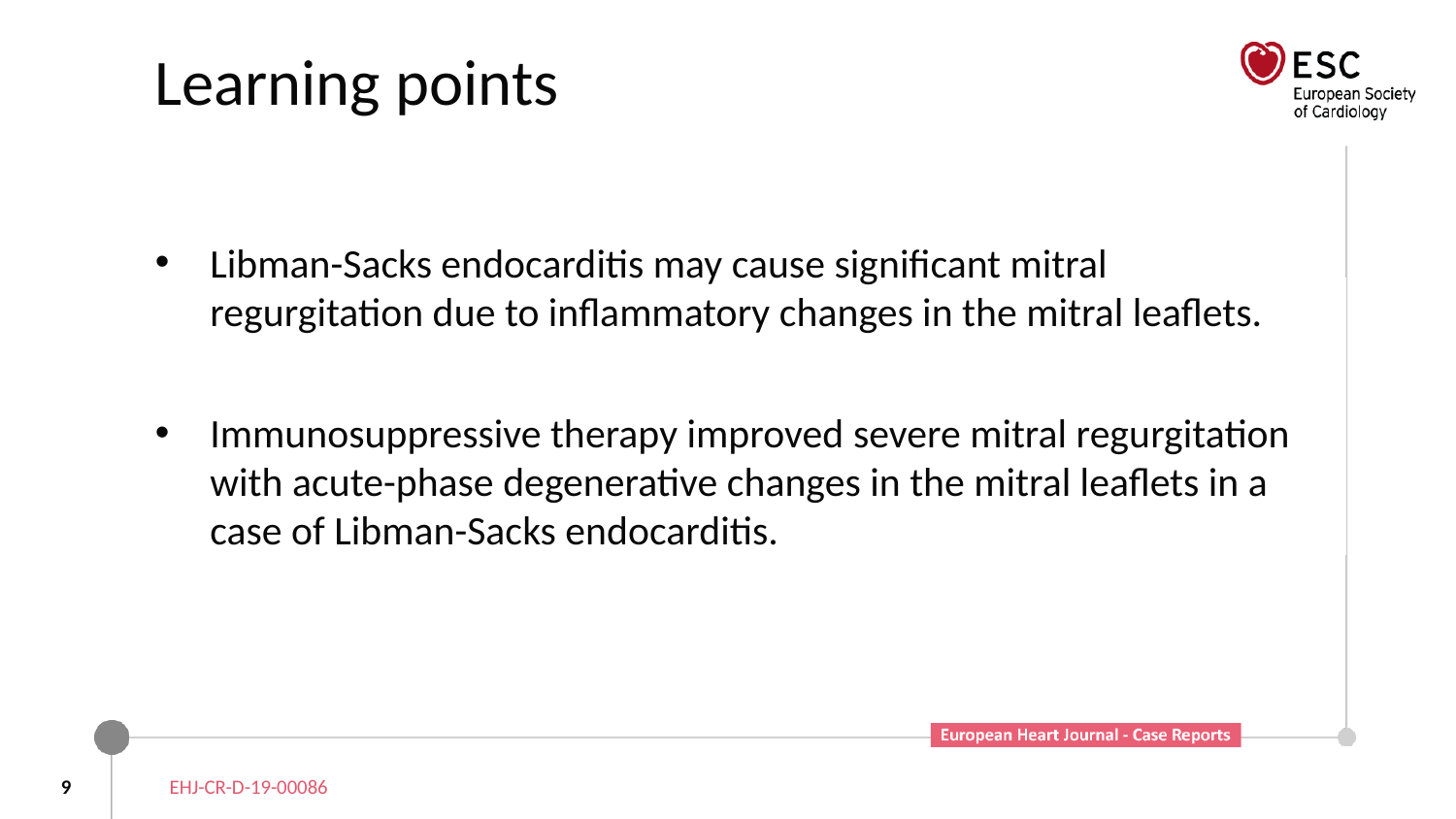

# Learning points
Libman-Sacks endocarditis may cause significant mitral regurgitation due to inflammatory changes in the mitral leaflets.

Immunosuppressive therapy improved severe mitral regurgitation with acute-phase degenerative changes in the mitral leaflets in a case of Libman-Sacks endocarditis.
9
EHJ-CR-D-19-00086